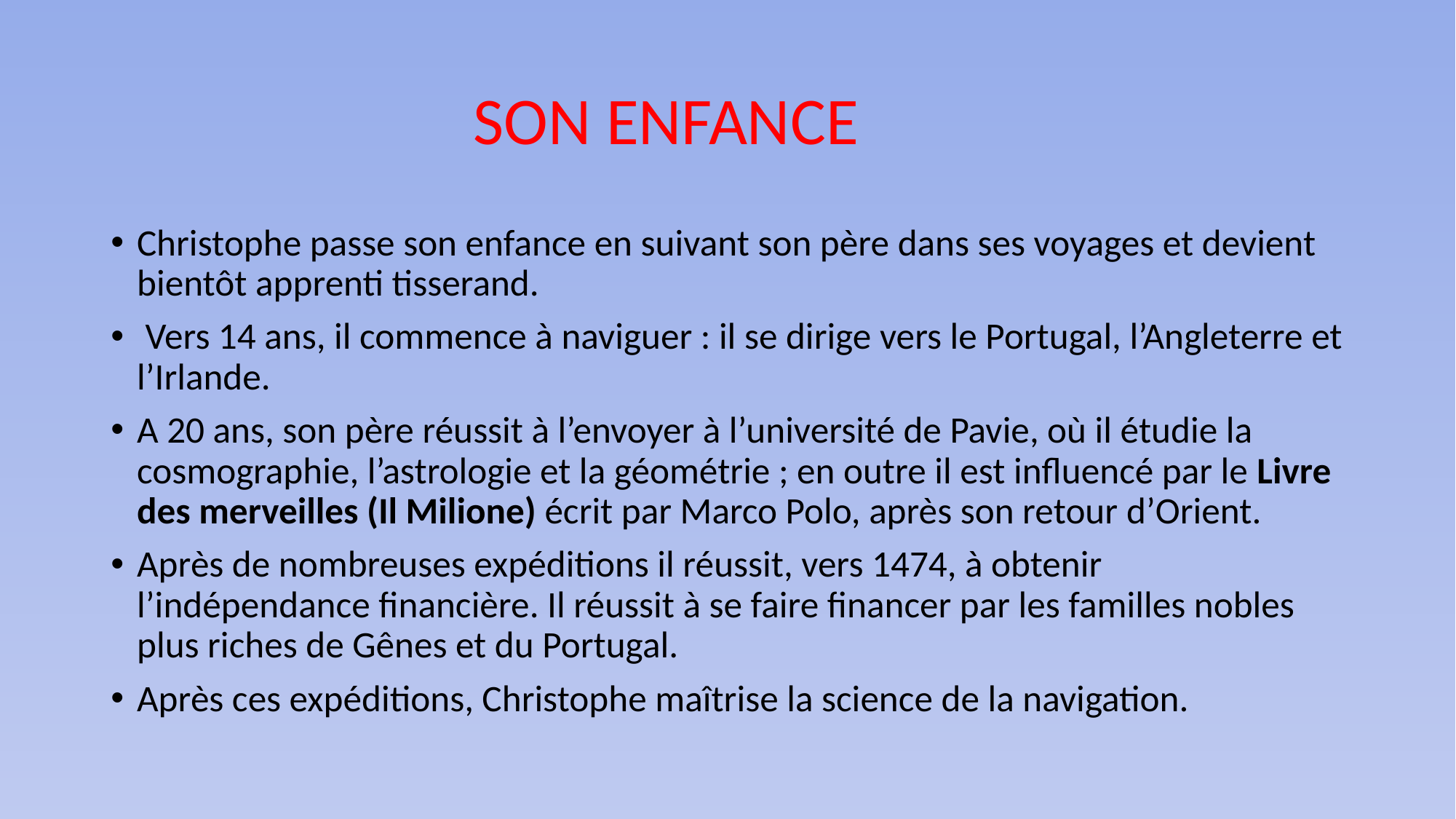

# SON ENFANCE
Christophe passe son enfance en suivant son père dans ses voyages et devient bientôt apprenti tisserand.
 Vers 14 ans, il commence à naviguer : il se dirige vers le Portugal, l’Angleterre et l’Irlande.
A 20 ans, son père réussit à l’envoyer à l’université de Pavie, où il étudie la cosmographie, l’astrologie et la géométrie ; en outre il est influencé par le Livre des merveilles (Il Milione) écrit par Marco Polo, après son retour d’Orient.
Après de nombreuses expéditions il réussit, vers 1474, à obtenir l’indépendance financière. Il réussit à se faire financer par les familles nobles plus riches de Gênes et du Portugal.
Après ces expéditions, Christophe maîtrise la science de la navigation.